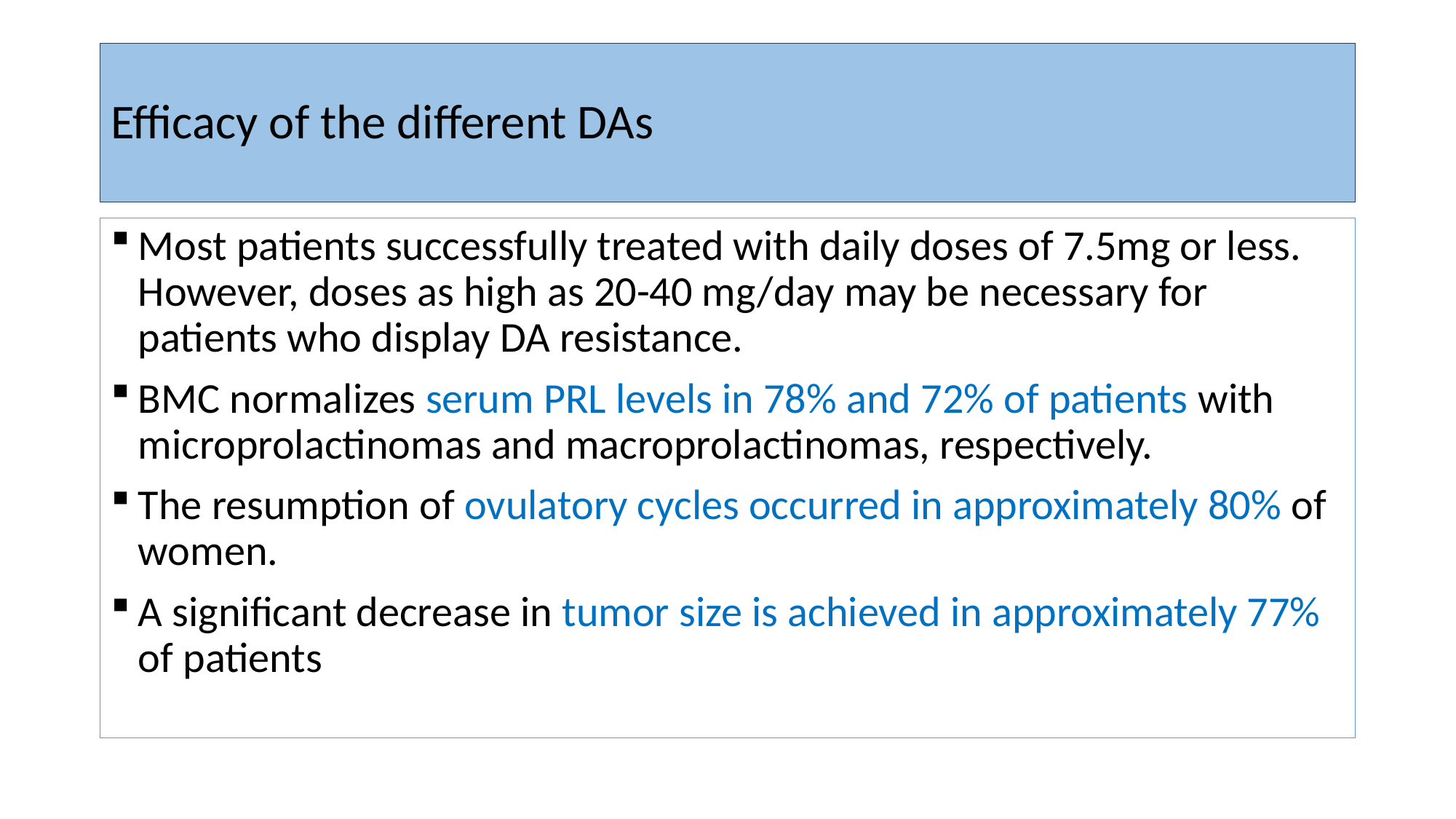

# Efficacy of the different DAs
Most patients successfully treated with daily doses of 7.5mg or less. However, doses as high as 20-40 mg/day may be necessary for patients who display DA resistance.
BMC normalizes serum PRL levels in 78% and 72% of patients with microprolactinomas and macroprolactinomas, respectively.
The resumption of ovulatory cycles occurred in approximately 80% of women.
A significant decrease in tumor size is achieved in approximately 77% of patients